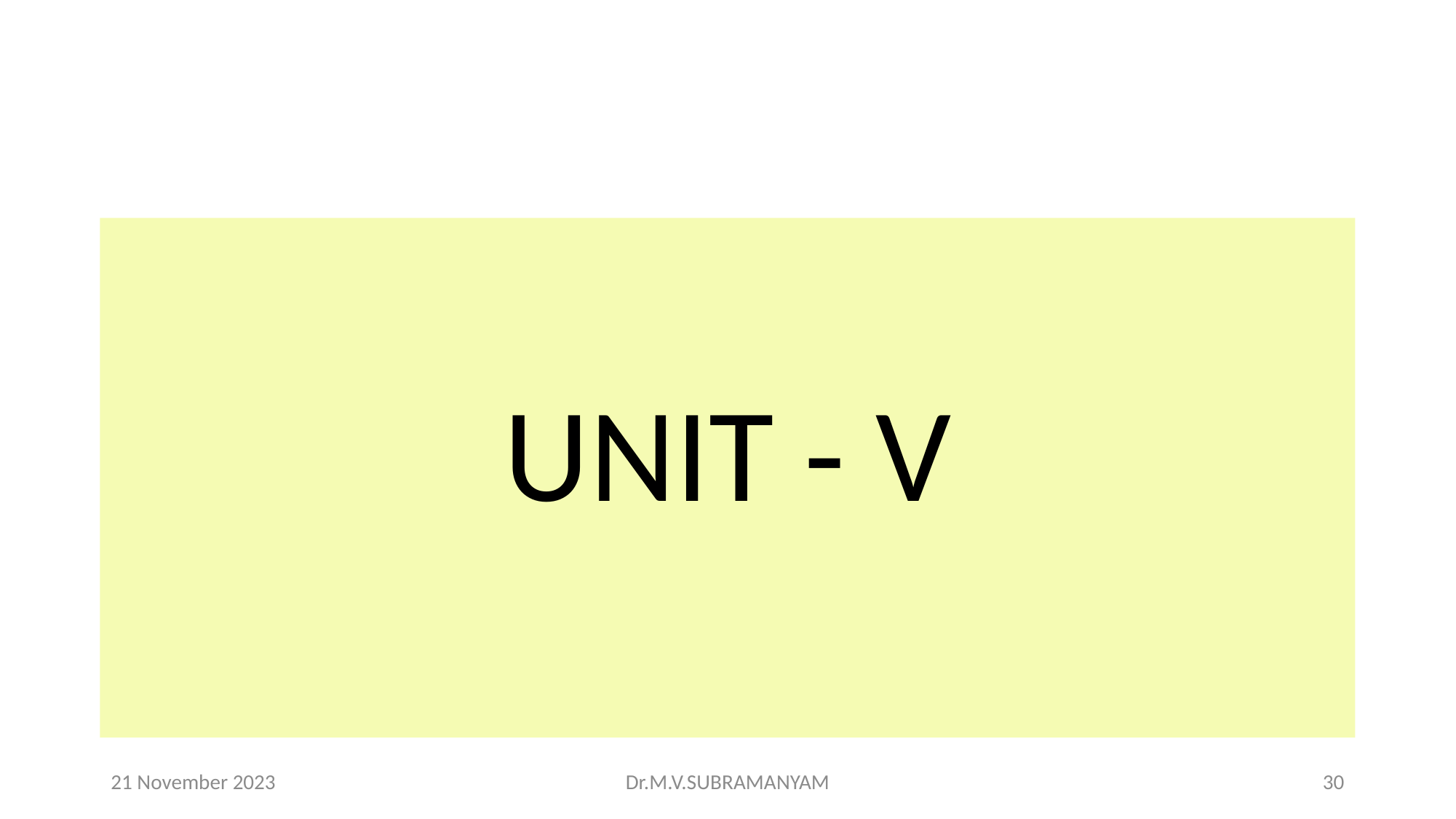

#

UNIT - V
21 November 2023
Dr.M.V.SUBRAMANYAM
30